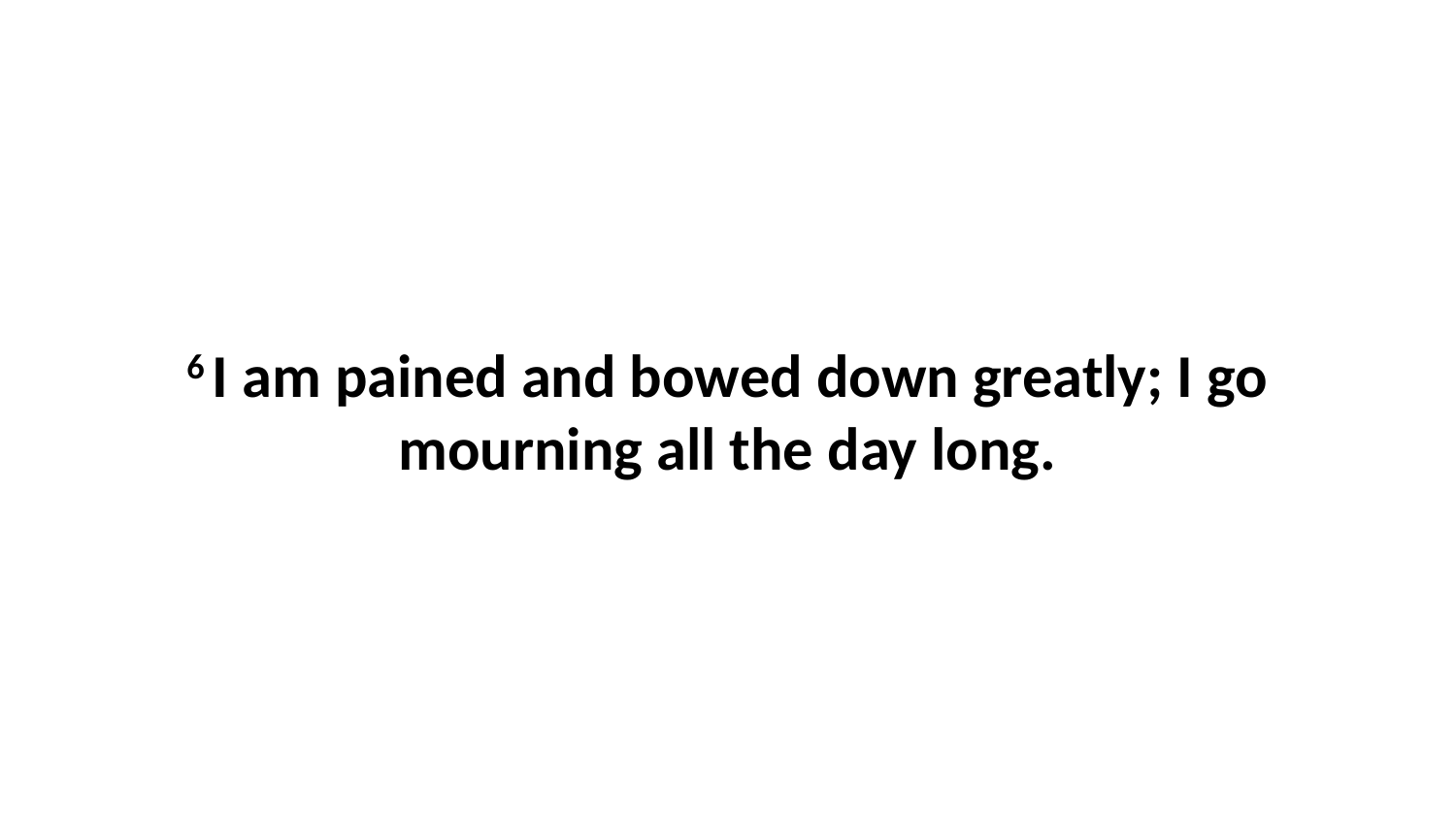

6 I am pained and bowed down greatly; I go mourning all the day long.